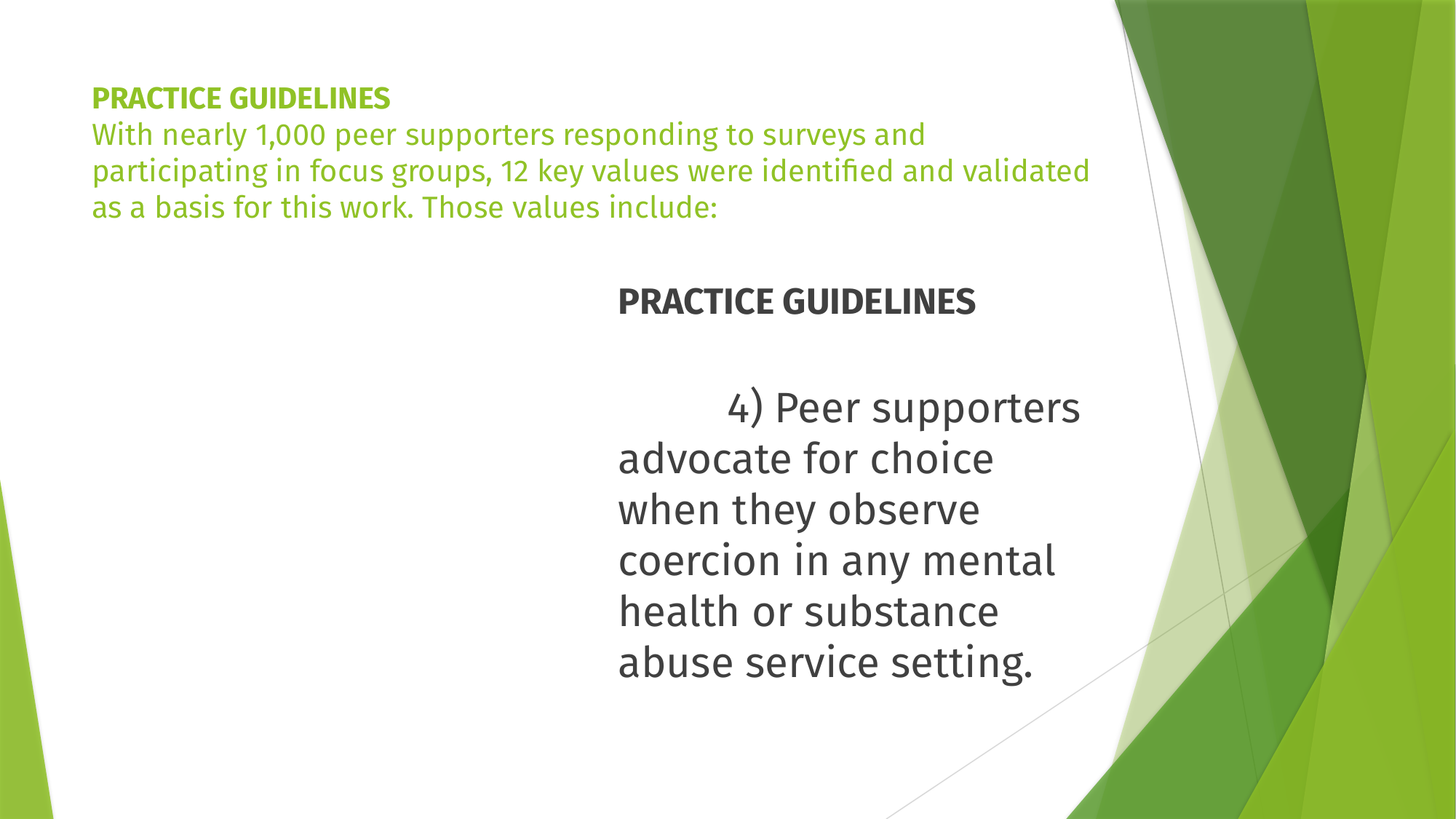

# PRACTICE GUIDELINES With nearly 1,000 peer supporters responding to surveys and participating in focus groups, 12 key values were identified and validated as a basis for this work. Those values include:

PRACTICE GUIDELINES

	4) Peer supporters advocate for choice when they observe coercion in any mental health or substance abuse service setting.